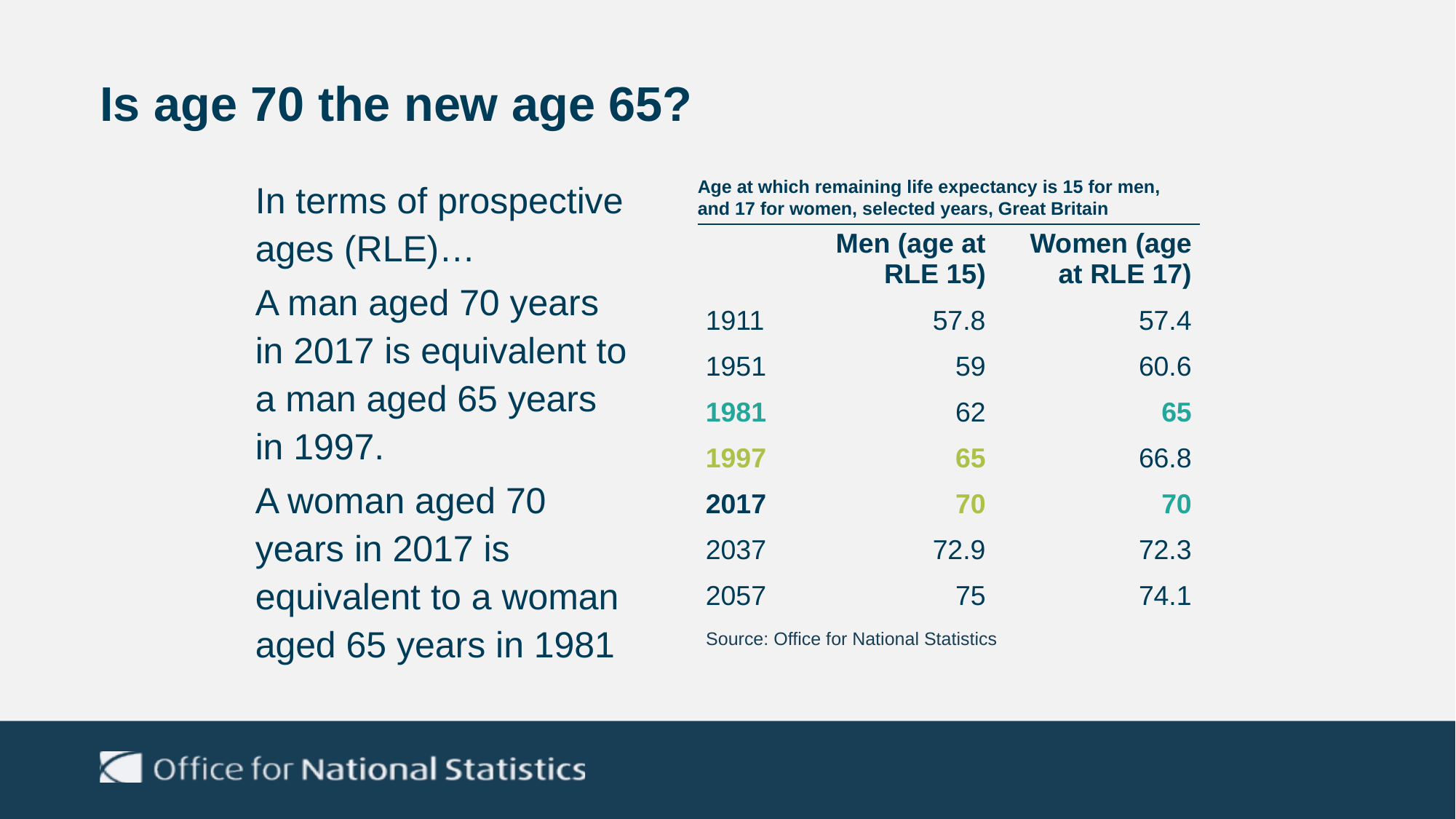

# Is age 70 the new age 65?
In terms of prospective ages (RLE)…
A man aged 70 years in 2017 is equivalent to a man aged 65 years in 1997.
A woman aged 70 years in 2017 is equivalent to a woman aged 65 years in 1981

Age at which remaining life expectancy is 15 for men, and 17 for women, selected years, Great Britain
|  | Men (age at RLE 15) | Women (age at RLE 17) |
| --- | --- | --- |
| 1911 | 57.8 | 57.4 |
| 1951 | 59 | 60.6 |
| 1981 | 62 | 65 |
| 1997 | 65 | 66.8 |
| 2017 | 70 | 70 |
| 2037 | 72.9 | 72.3 |
| 2057 | 75 | 74.1 |
Source: Office for National Statistics